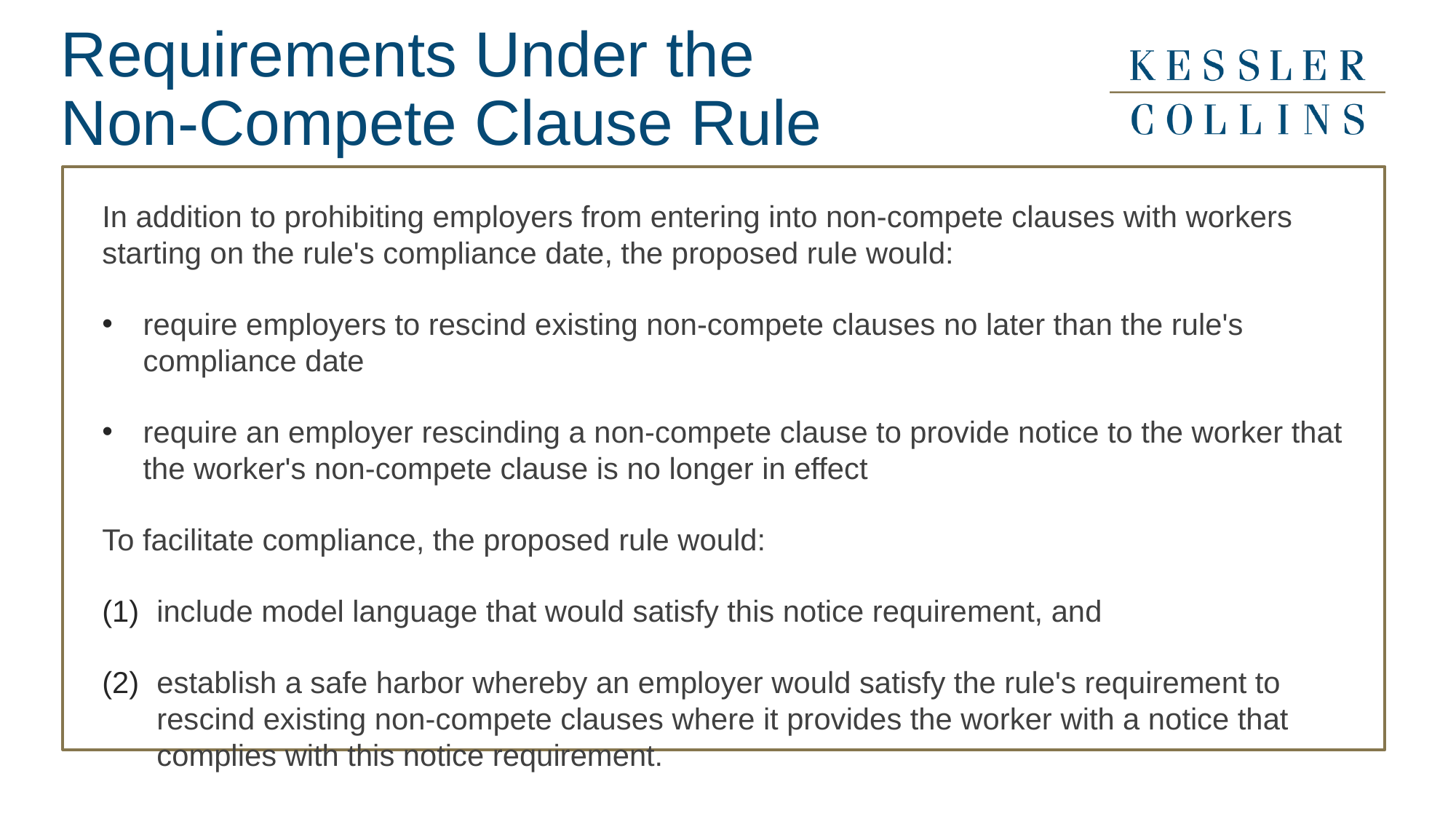

# Requirements Under the Non-Compete Clause Rule
In addition to prohibiting employers from entering into non-compete clauses with workers starting on the rule's compliance date, the proposed rule would:
require employers to rescind existing non-compete clauses no later than the rule's compliance date
require an employer rescinding a non-compete clause to provide notice to the worker that the worker's non-compete clause is no longer in effect
To facilitate compliance, the proposed rule would:
include model language that would satisfy this notice requirement, and
establish a safe harbor whereby an employer would satisfy the rule's requirement to rescind existing non-compete clauses where it provides the worker with a notice that complies with this notice requirement.